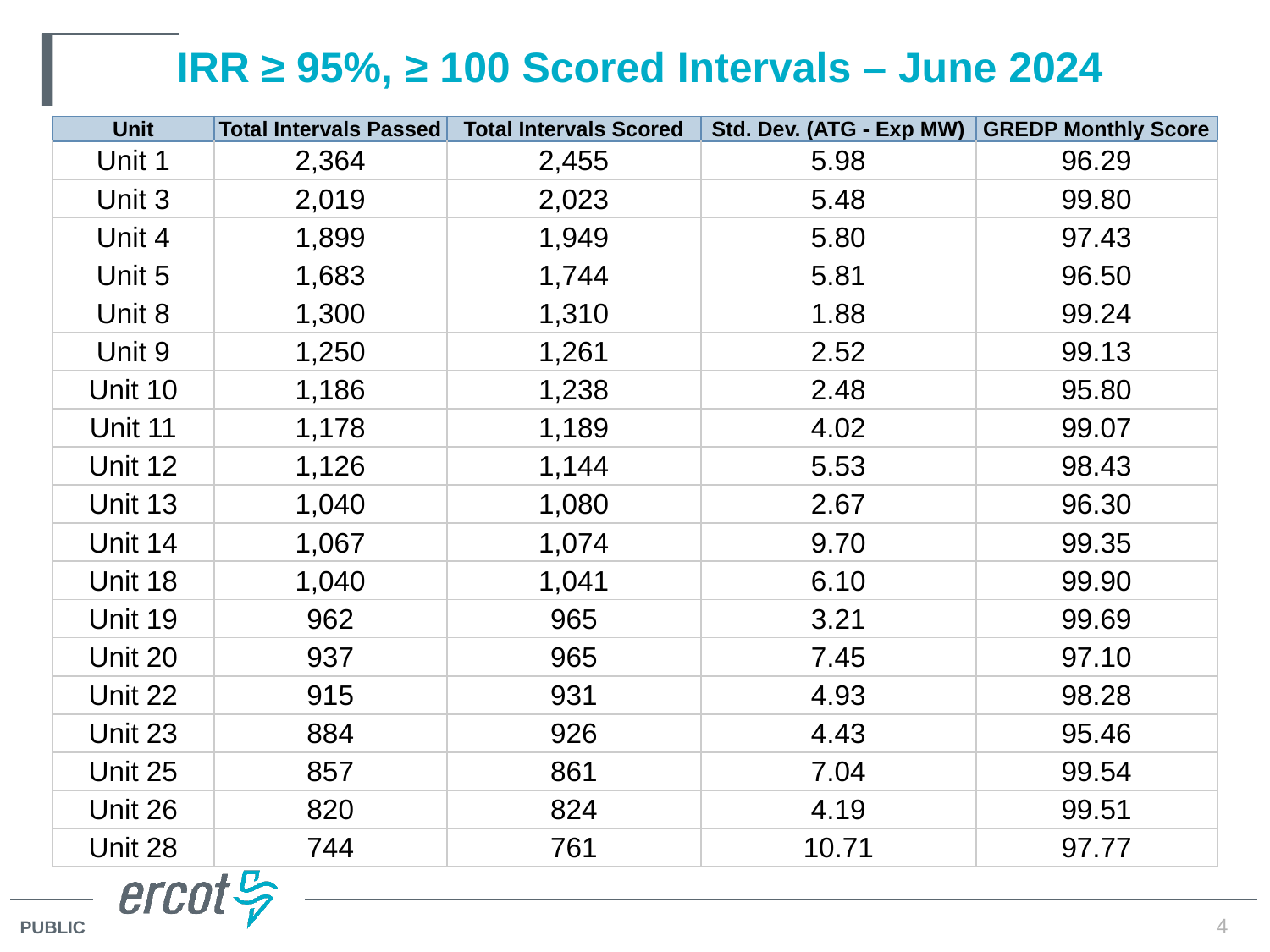

# IRR ≥ 95%, ≥ 100 Scored Intervals – June 2024
| Unit | Total Intervals Passed | Total Intervals Scored | Std. Dev. (ATG - Exp MW) | GREDP Monthly Score |
| --- | --- | --- | --- | --- |
| Unit 1 | 2,364 | 2,455 | 5.98 | 96.29 |
| Unit 3 | 2,019 | 2,023 | 5.48 | 99.80 |
| Unit 4 | 1,899 | 1,949 | 5.80 | 97.43 |
| Unit 5 | 1,683 | 1,744 | 5.81 | 96.50 |
| Unit 8 | 1,300 | 1,310 | 1.88 | 99.24 |
| Unit 9 | 1,250 | 1,261 | 2.52 | 99.13 |
| Unit 10 | 1,186 | 1,238 | 2.48 | 95.80 |
| Unit 11 | 1,178 | 1,189 | 4.02 | 99.07 |
| Unit 12 | 1,126 | 1,144 | 5.53 | 98.43 |
| Unit 13 | 1,040 | 1,080 | 2.67 | 96.30 |
| Unit 14 | 1,067 | 1,074 | 9.70 | 99.35 |
| Unit 18 | 1,040 | 1,041 | 6.10 | 99.90 |
| Unit 19 | 962 | 965 | 3.21 | 99.69 |
| Unit 20 | 937 | 965 | 7.45 | 97.10 |
| Unit 22 | 915 | 931 | 4.93 | 98.28 |
| Unit 23 | 884 | 926 | 4.43 | 95.46 |
| Unit 25 | 857 | 861 | 7.04 | 99.54 |
| Unit 26 | 820 | 824 | 4.19 | 99.51 |
| Unit 28 | 744 | 761 | 10.71 | 97.77 |
4